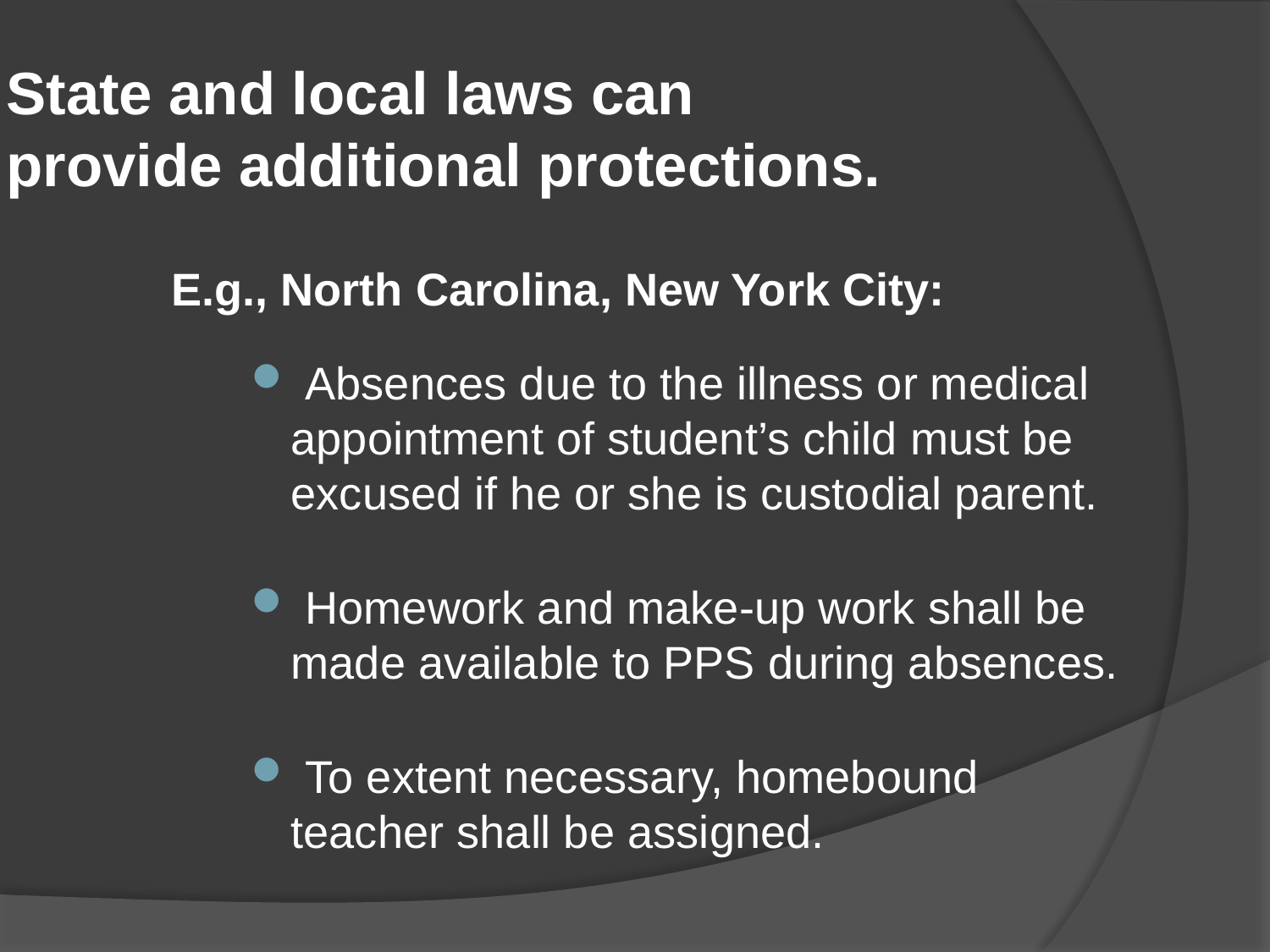

State and local laws can
provide additional protections.
E.g., North Carolina, New York City:

 Absences due to the illness or medical  	appointment of student’s child must be 	excused if he or she is custodial parent.

 Homework and make-up work shall be 	made available to PPS during absences.

 To extent necessary, homebound 		teacher shall be assigned.